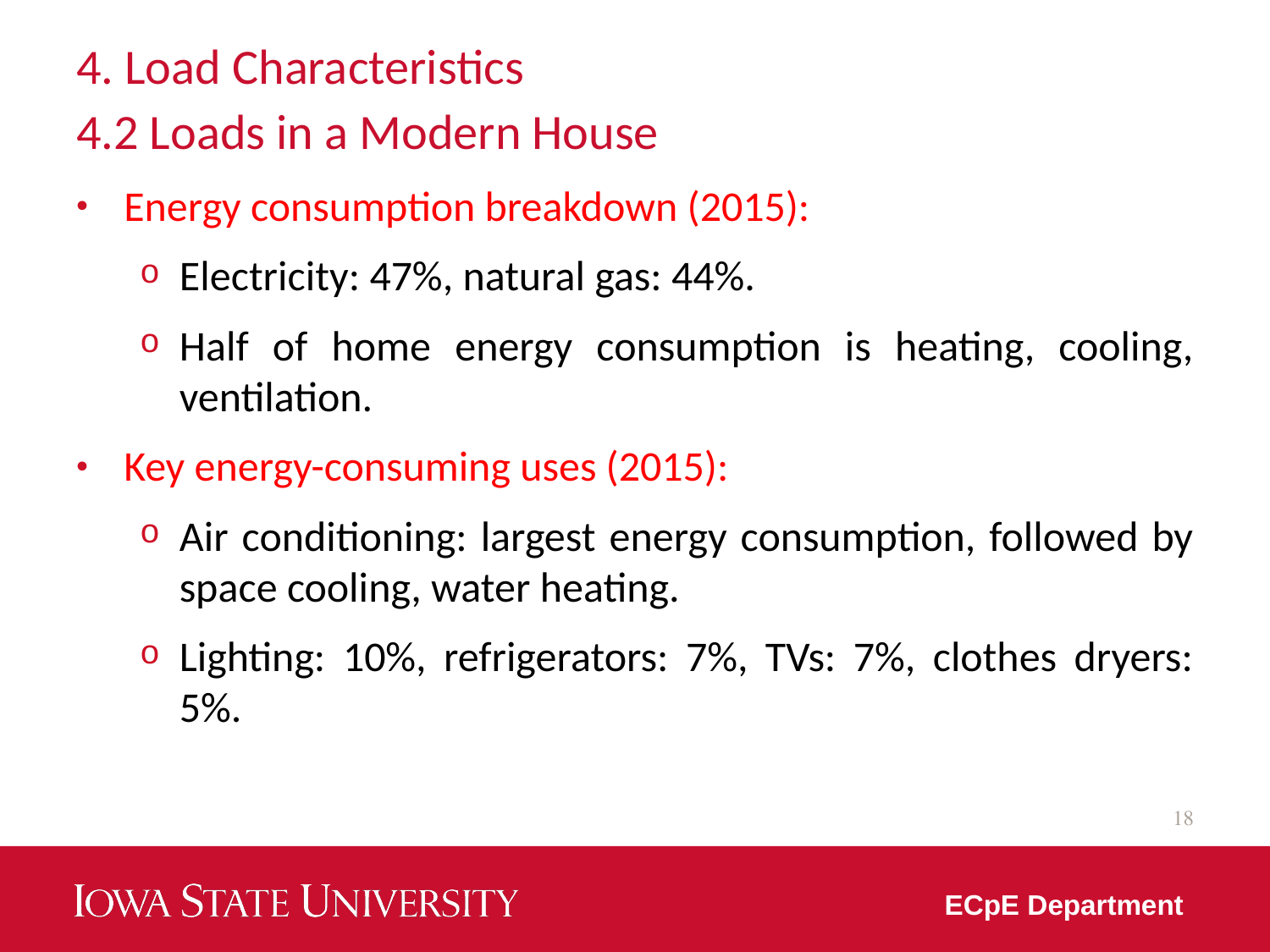

# 4. Load Characteristics
4.2 Loads in a Modern House
Energy consumption breakdown (2015):
Electricity: 47%, natural gas: 44%.
Half of home energy consumption is heating, cooling, ventilation.
Key energy-consuming uses (2015):
Air conditioning: largest energy consumption, followed by space cooling, water heating.
Lighting: 10%, refrigerators: 7%, TVs: 7%, clothes dryers: 5%.
18
ECpE Department